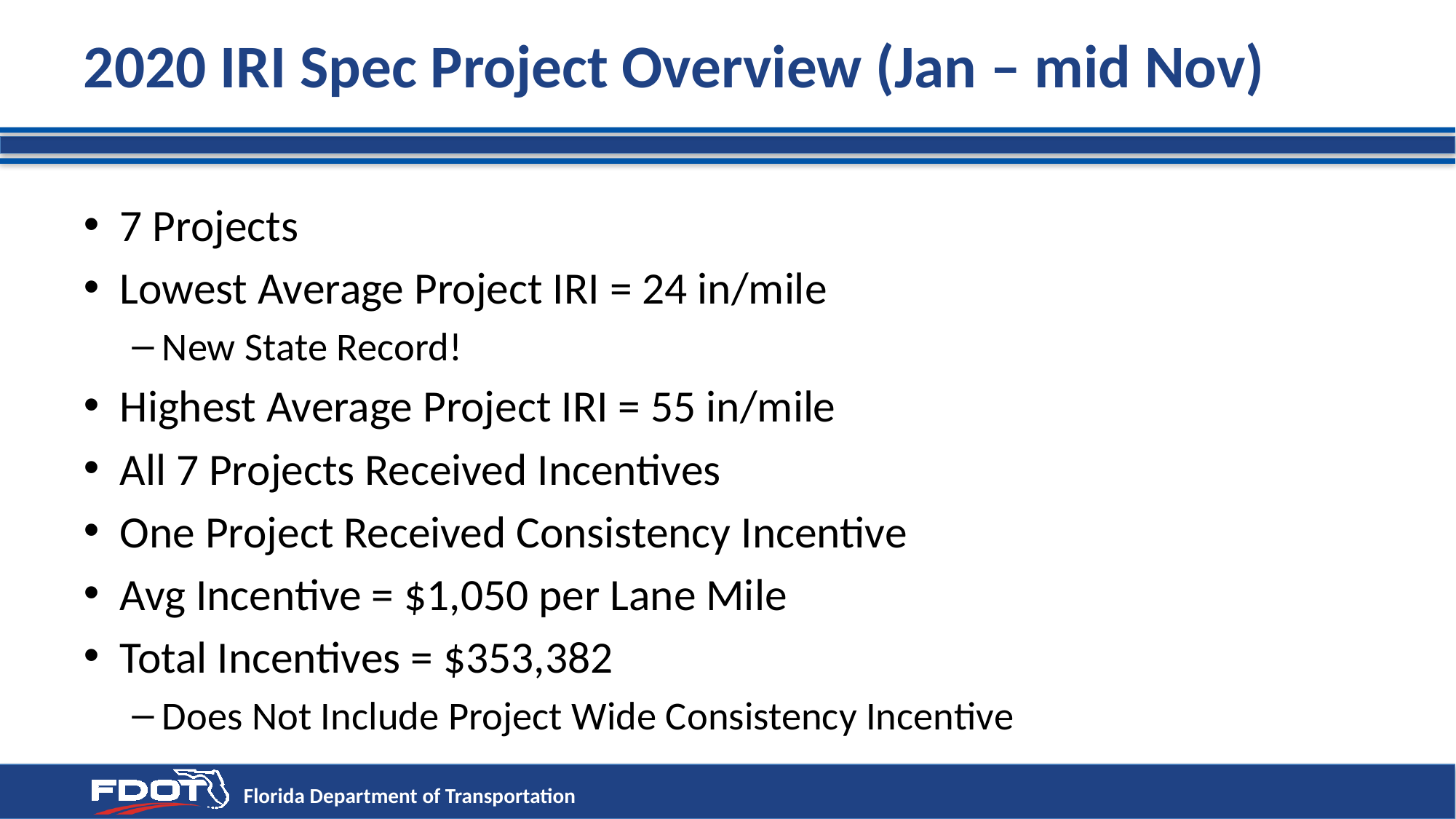

# 2020 IRI Spec Project Overview (Jan – mid Nov)
7 Projects
Lowest Average Project IRI = 24 in/mile
New State Record!
Highest Average Project IRI = 55 in/mile
All 7 Projects Received Incentives
One Project Received Consistency Incentive
Avg Incentive = $1,050 per Lane Mile
Total Incentives = $353,382
Does Not Include Project Wide Consistency Incentive